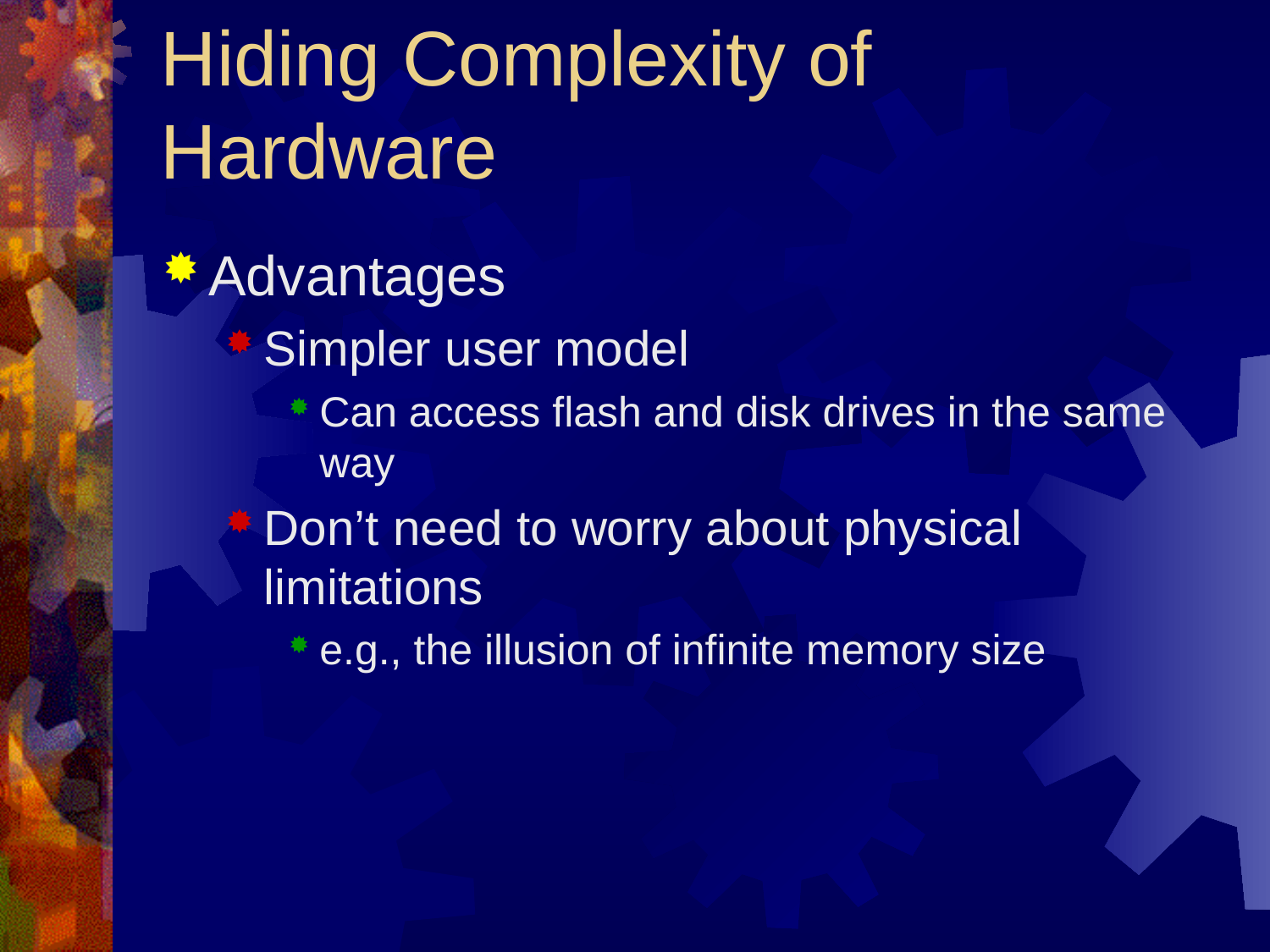

# Hiding Complexity of Hardware
Advantages
Simpler user model
Can access flash and disk drives in the same way
Don’t need to worry about physical limitations
e.g., the illusion of infinite memory size